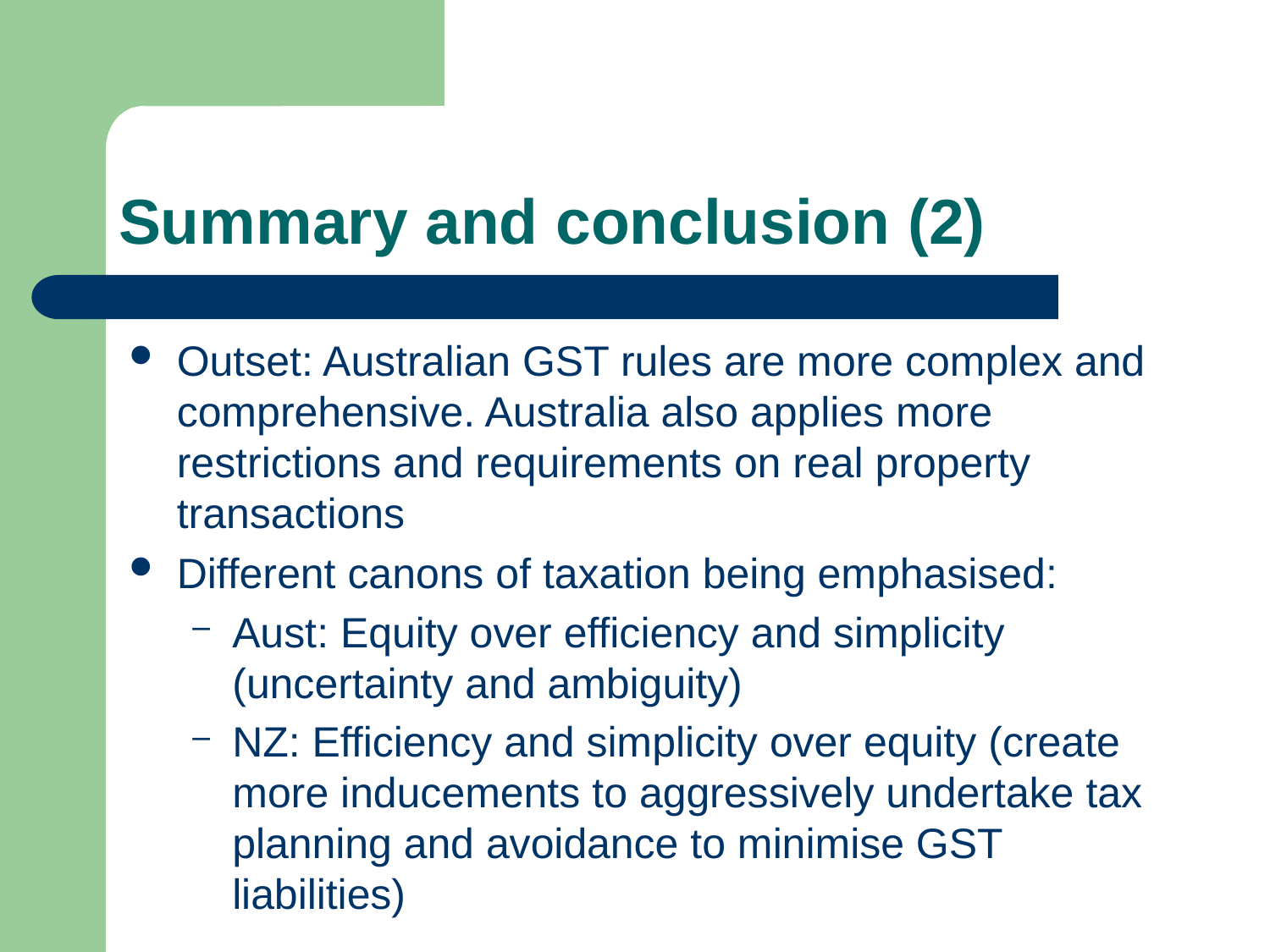

# Summary and conclusion (2)
Outset: Australian GST rules are more complex and comprehensive. Australia also applies more restrictions and requirements on real property transactions
Different canons of taxation being emphasised:
Aust: Equity over efficiency and simplicity (uncertainty and ambiguity)
NZ: Efficiency and simplicity over equity (create more inducements to aggressively undertake tax planning and avoidance to minimise GST liabilities)